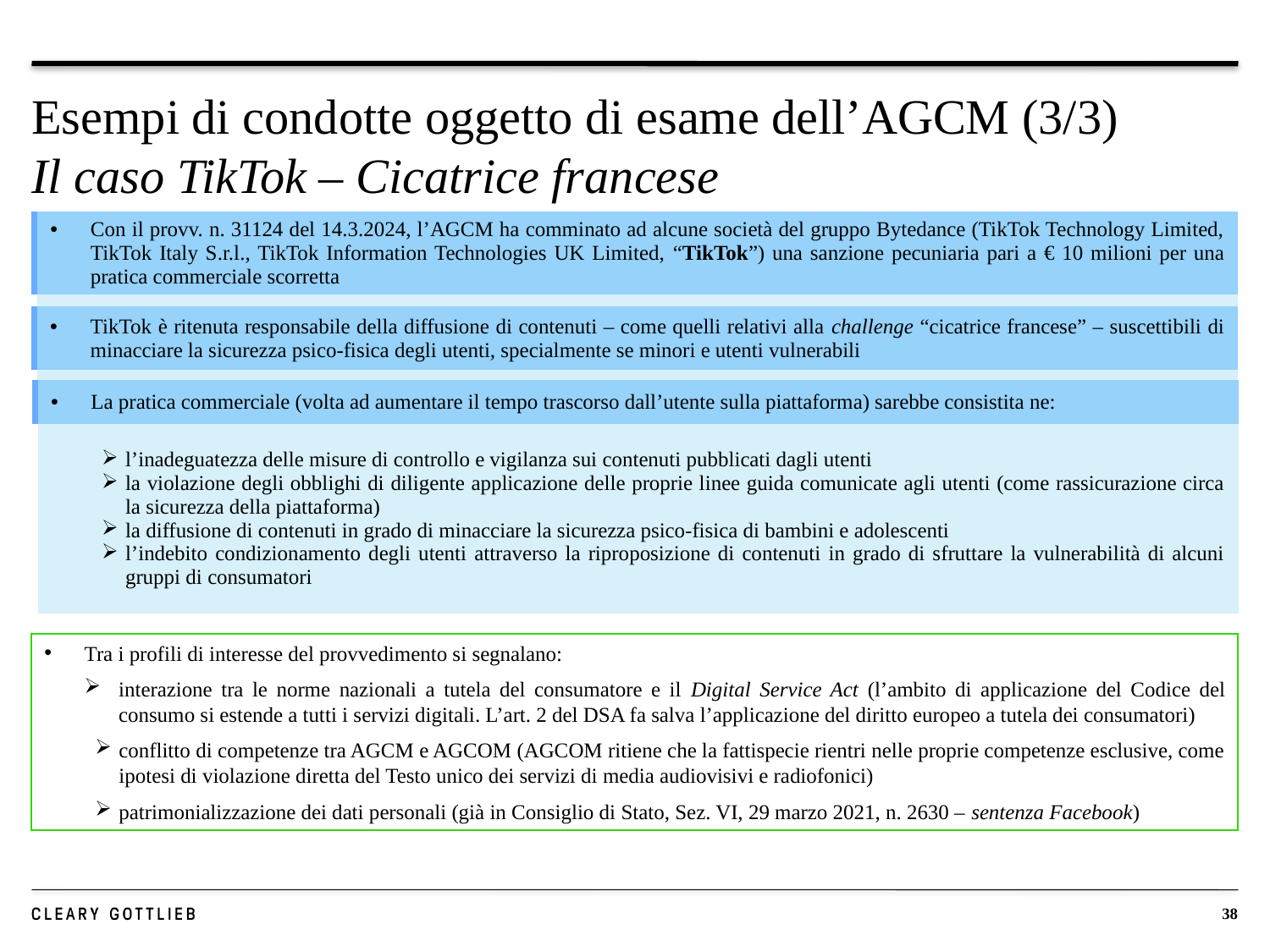

# Esempi di condotte oggetto di esame dell’AGCM (3/3) Il caso TikTok – Cicatrice francese
|  | Con il provv. n. 31124 del 14.3.2024, l’AGCM ha comminato ad alcune società del gruppo Bytedance (TikTok Technology Limited, TikTok Italy S.r.l., TikTok Information Technologies UK Limited, “TikTok”) una sanzione pecuniaria pari a € 10 milioni per una pratica commerciale scorretta |
| --- | --- |
|  |  |
|  | TikTok è ritenuta responsabile della diffusione di contenuti – come quelli relativi alla challenge “cicatrice francese” – suscettibili di minacciare la sicurezza psico-fisica degli utenti, specialmente se minori e utenti vulnerabili |
| --- | --- |
|  |  |
|  | La pratica commerciale (volta ad aumentare il tempo trascorso dall’utente sulla piattaforma) sarebbe consistita ne: |
| --- | --- |
|  | l’inadeguatezza delle misure di controllo e vigilanza sui contenuti pubblicati dagli utenti la violazione degli obblighi di diligente applicazione delle proprie linee guida comunicate agli utenti (come rassicurazione circa la sicurezza della piattaforma) la diffusione di contenuti in grado di minacciare la sicurezza psico-fisica di bambini e adolescenti l’indebito condizionamento degli utenti attraverso la riproposizione di contenuti in grado di sfruttare la vulnerabilità di alcuni gruppi di consumatori |
Tra i profili di interesse del provvedimento si segnalano:
interazione tra le norme nazionali a tutela del consumatore e il Digital Service Act (l’ambito di applicazione del Codice del consumo si estende a tutti i servizi digitali. L’art. 2 del DSA fa salva l’applicazione del diritto europeo a tutela dei consumatori)
conflitto di competenze tra AGCM e AGCOM (AGCOM ritiene che la fattispecie rientri nelle proprie competenze esclusive, come ipotesi di violazione diretta del Testo unico dei servizi di media audiovisivi e radiofonici)
patrimonializzazione dei dati personali (già in Consiglio di Stato, Sez. VI, 29 marzo 2021, n. 2630 – sentenza Facebook)